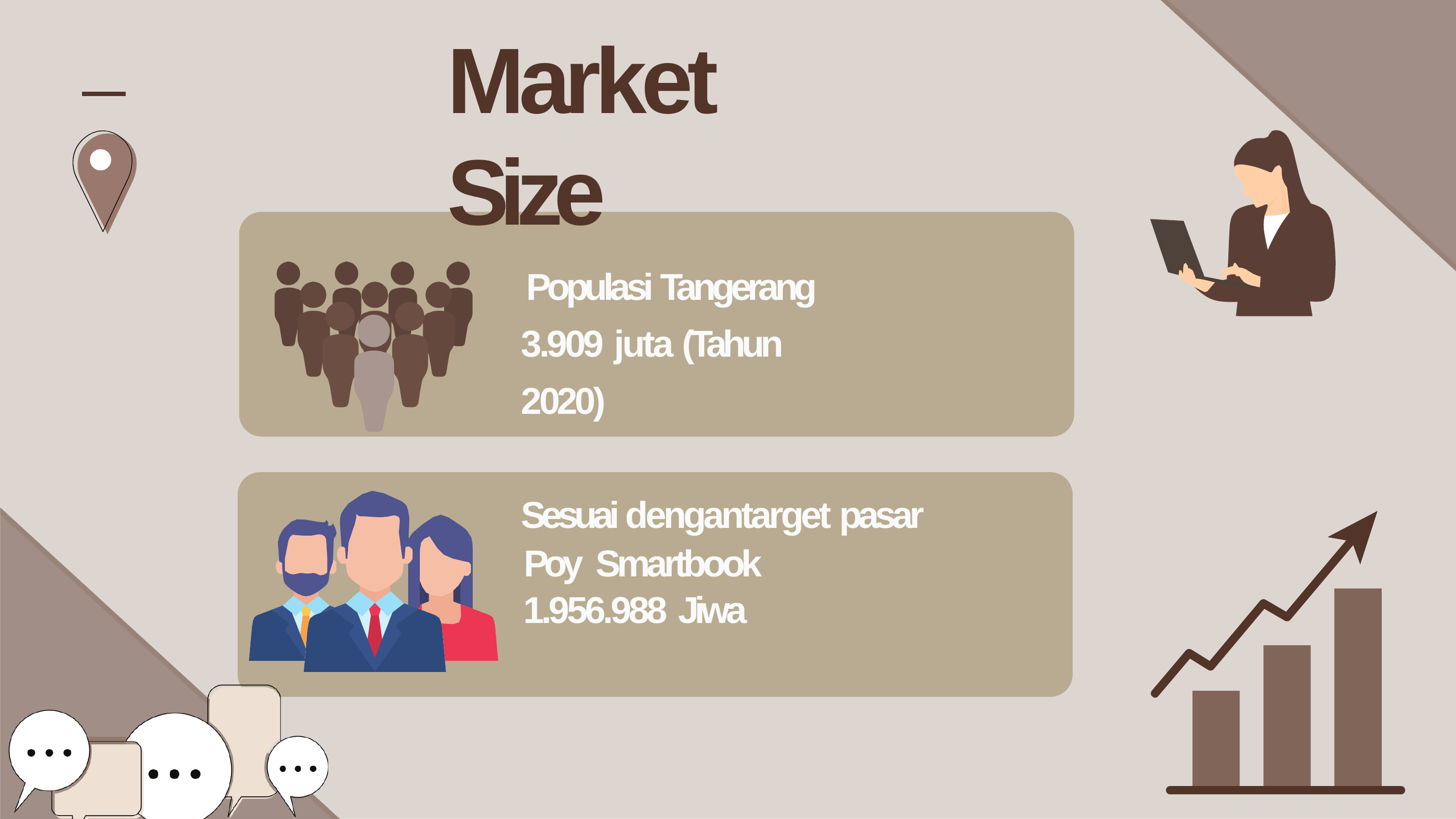

# Market Size

Populasi Tangerang  3.909 juta (Tahun 2020)

Sesuai dengantarget pasar Poy  Smartbook
1.956.988 Jiwa